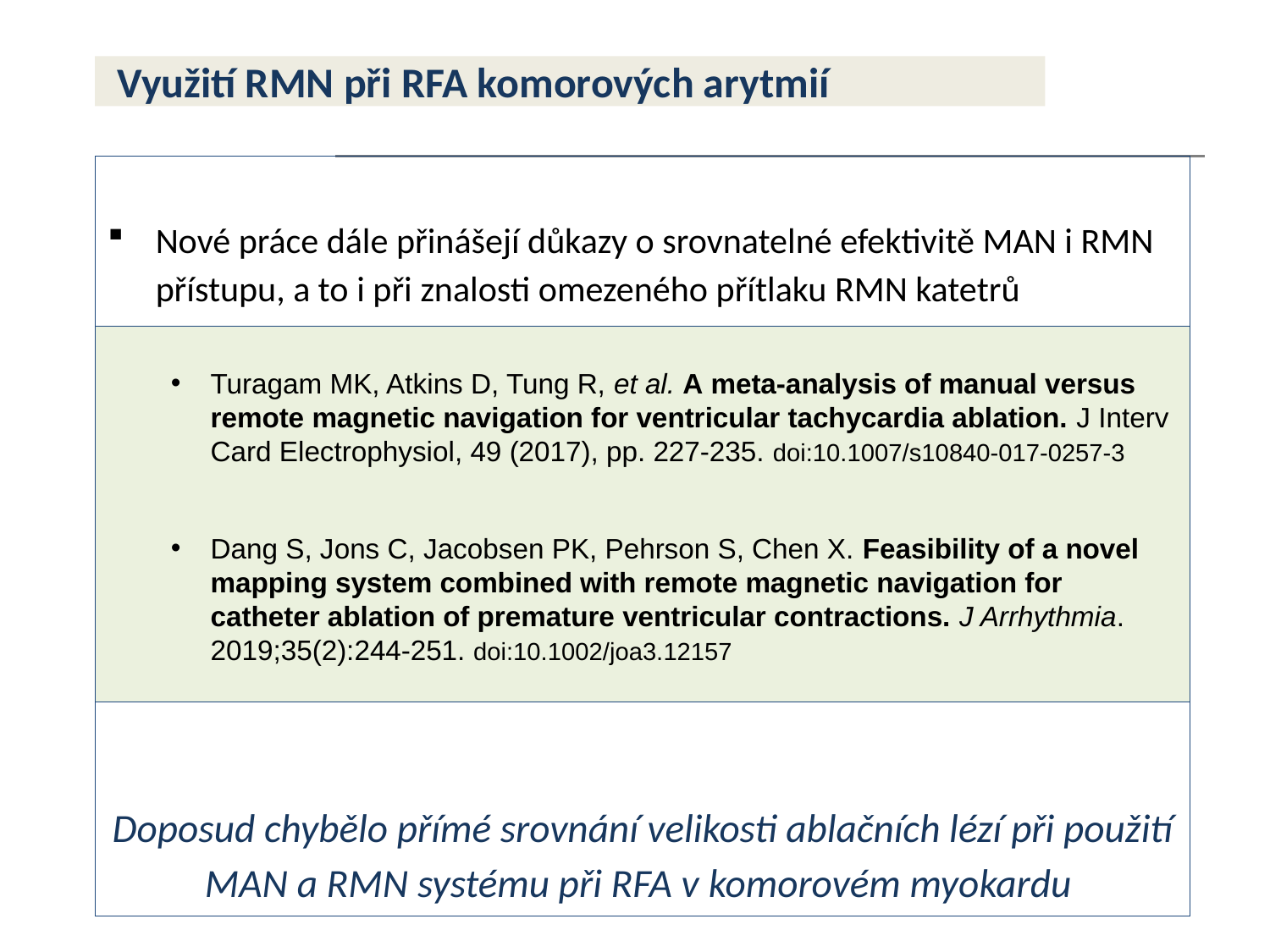

# Využití RMN při RFA komorových arytmií

Nové práce dále přinášejí důkazy o srovnatelné efektivitě MAN i RMN přístupu, a to i při znalosti omezeného přítlaku RMN katetrů

Doposud chybělo přímé srovnání velikosti ablačních lézí při použití MAN a RMN systému při RFA v komorovém myokardu

Turagam MK, Atkins D, Tung R, et al. A meta-analysis of manual versus remote magnetic navigation for ventricular tachycardia ablation. J Interv Card Electrophysiol, 49 (2017), pp. 227-235. doi:10.1007/s10840-017-0257-3

Dang S, Jons C, Jacobsen PK, Pehrson S, Chen X. Feasibility of a novel mapping system combined with remote magnetic navigation for catheter ablation of premature ventricular contractions. J Arrhythmia. 2019;35(2):244-251. doi:10.1002/joa3.12157